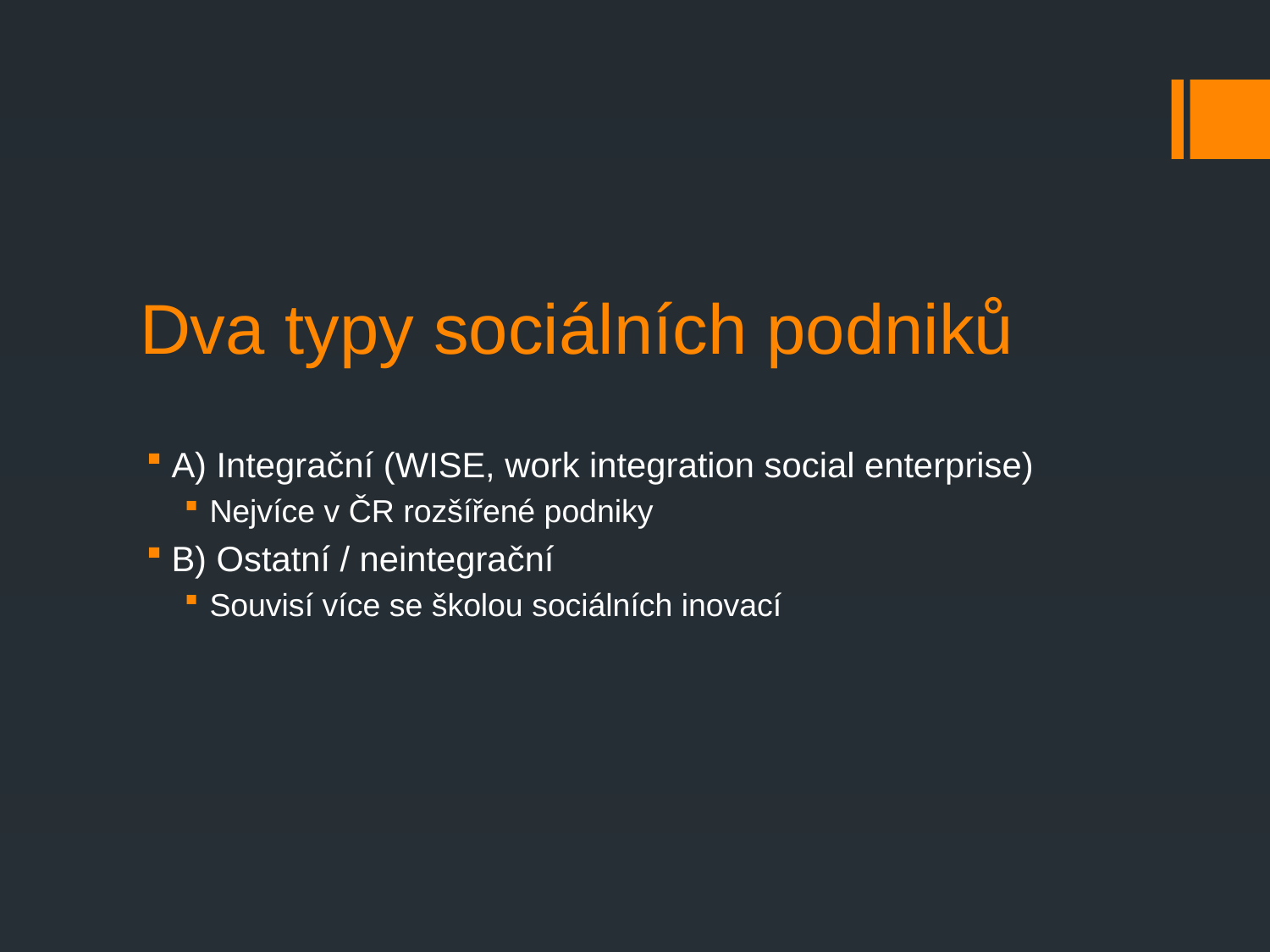

# Dva typy sociálních podniků
A) Integrační (WISE, work integration social enterprise)
Nejvíce v ČR rozšířené podniky
B) Ostatní / neintegrační
Souvisí více se školou sociálních inovací